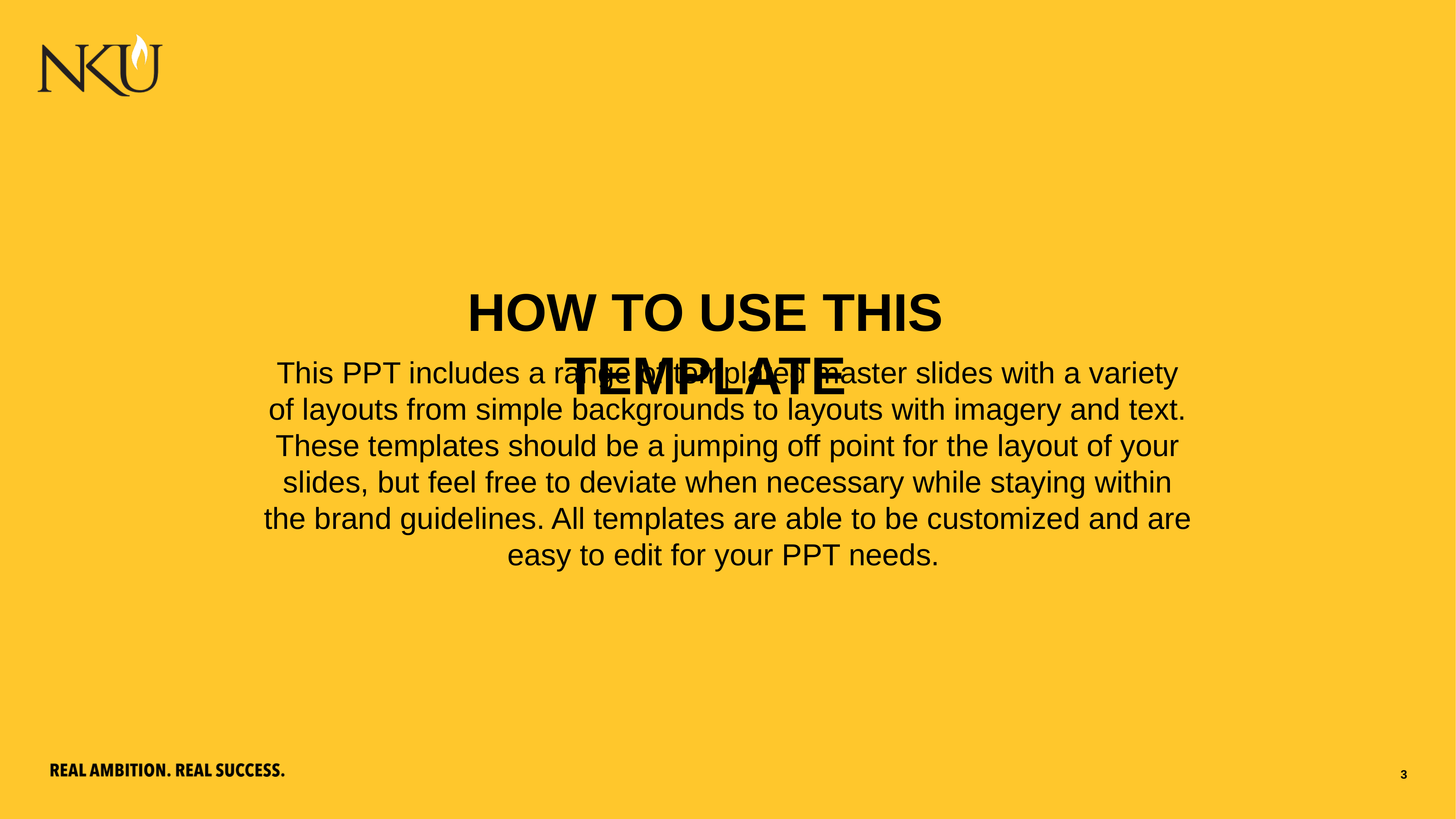

Instructions
HOW TO USE THIS TEMPLATE
This PPT includes a range of templated master slides with a variety of layouts from simple backgrounds to layouts with imagery and text. These templates should be a jumping off point for the layout of your slides, but feel free to deviate when necessary while staying within the brand guidelines. All templates are able to be customized and are easy to edit for your PPT needs.